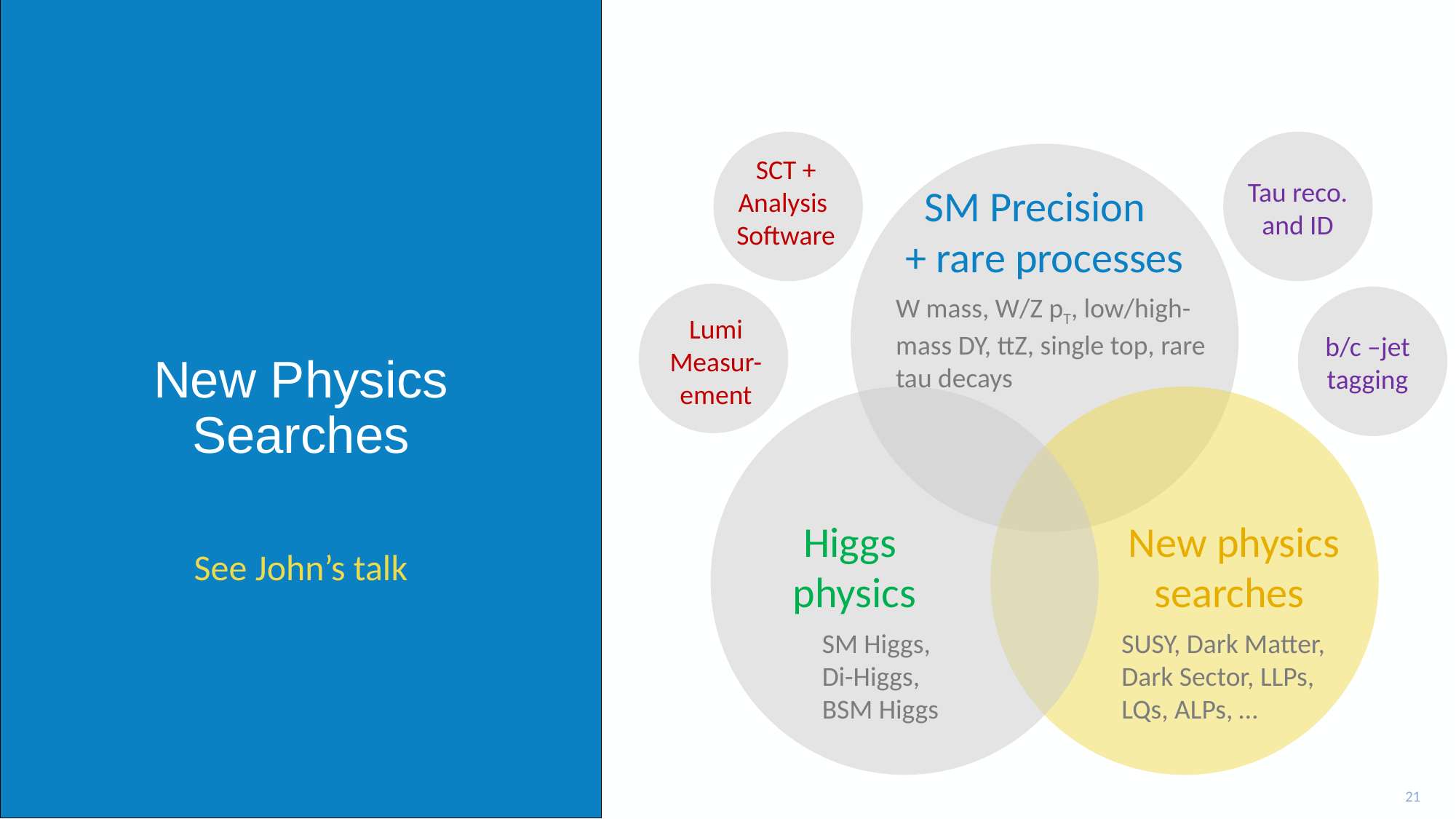

# New Physics Searches

SCT + Analysis
Software

Tau reco. and ID

SM Precision
+ rare processes
W mass, W/Z pT, low/high-mass DY, ttZ, single top, rare tau decays
Higgs
physics
New physics searches
SM Higgs,
Di-Higgs,
BSM Higgs
SUSY, Dark Matter,  Dark Sector, LLPs,
LQs, ALPs, …

Lumi
Measur-ement

b/c –jet tagging
See John’s talk
21